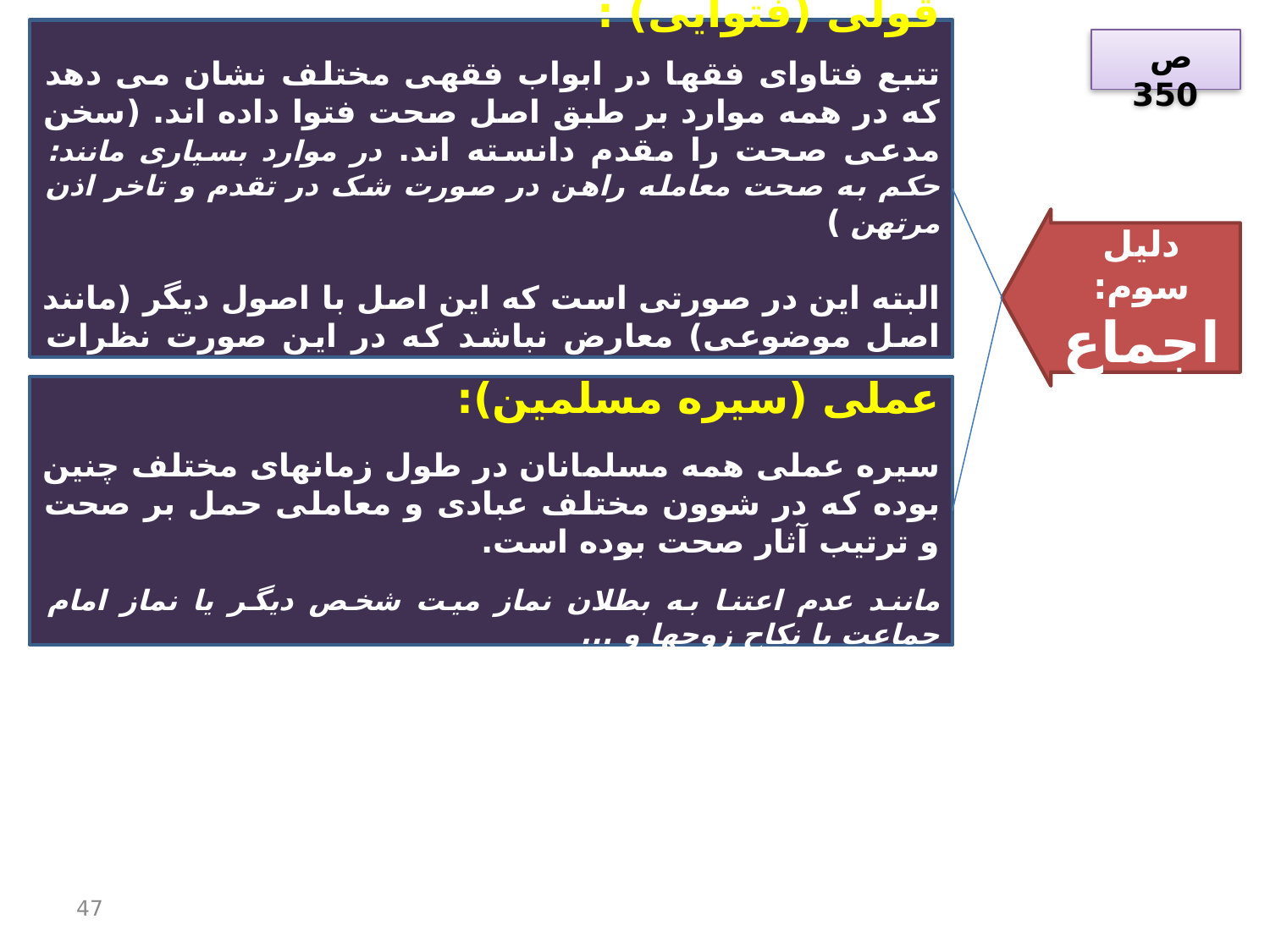

قولی (فتوایی) :

تتبع فتاوای فقها در ابواب فقهی مختلف نشان می دهد که در همه موارد بر طبق اصل صحت فتوا داده اند. (سخن مدعی صحت را مقدم دانسته اند. در موارد بسیاری مانند: حکم به صحت معامله راهن در صورت شک در تقدم و تاخر اذن مرتهن )

البته این در صورتی است که این اصل با اصول دیگر (مانند اصل موضوعی) معارض نباشد که در این صورت نظرات متفاوت و مختلف است.
ص  350
دلیل سوم:
اجماع
عملی (سیره مسلمین):

سیره عملی همه مسلمانان در طول زمانهای مختلف چنین بوده که در شوون مختلف عبادی و معاملی حمل بر صحت و ترتیب آثار صحت بوده است.

مانند عدم اعتنا به بطلان نماز میت شخص دیگر یا نماز امام جماعت یا نکاح زوجها و ...
47